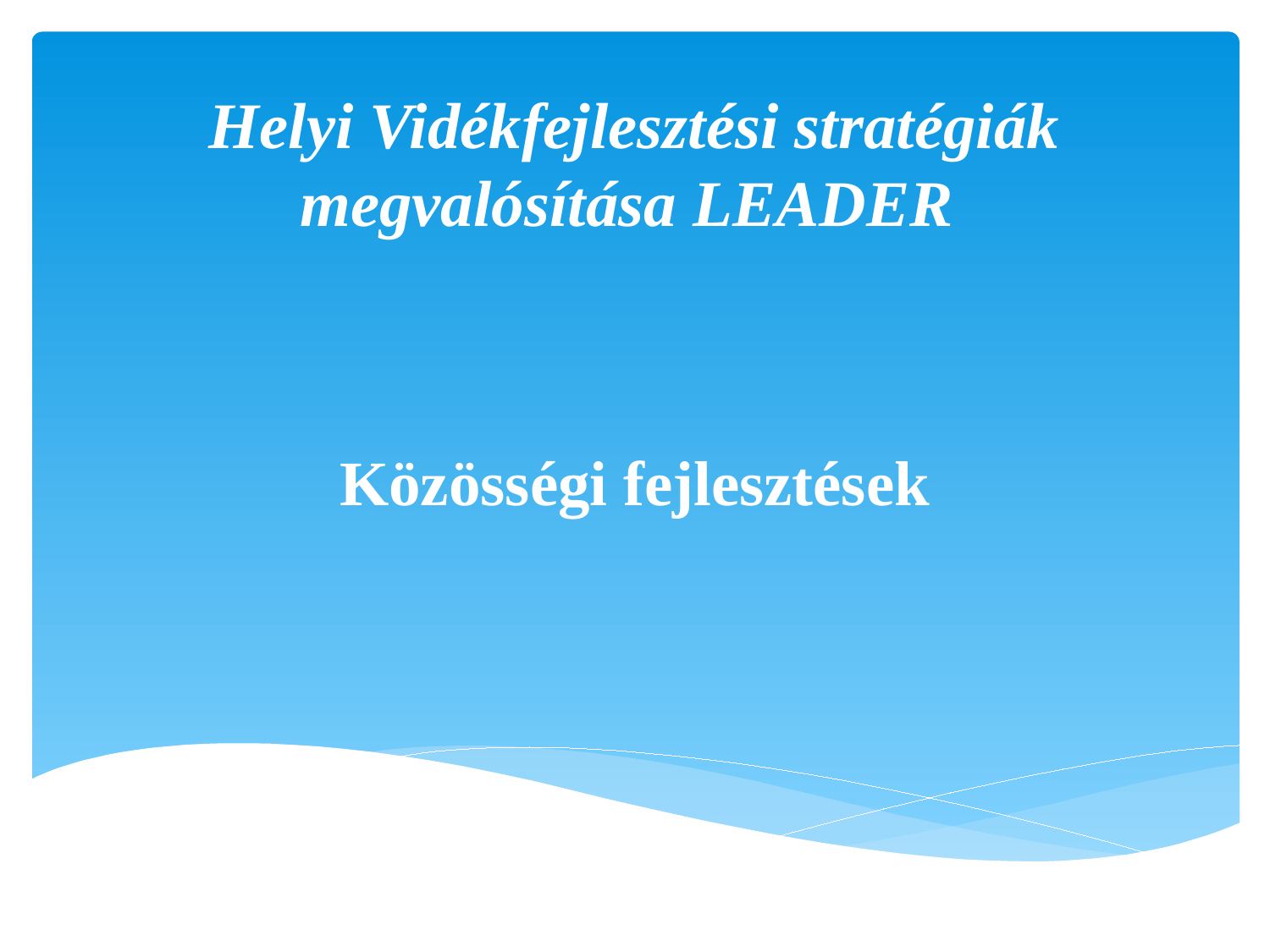

# Helyi Vidékfejlesztési stratégiák megvalósítása LEADER
Közösségi fejlesztések